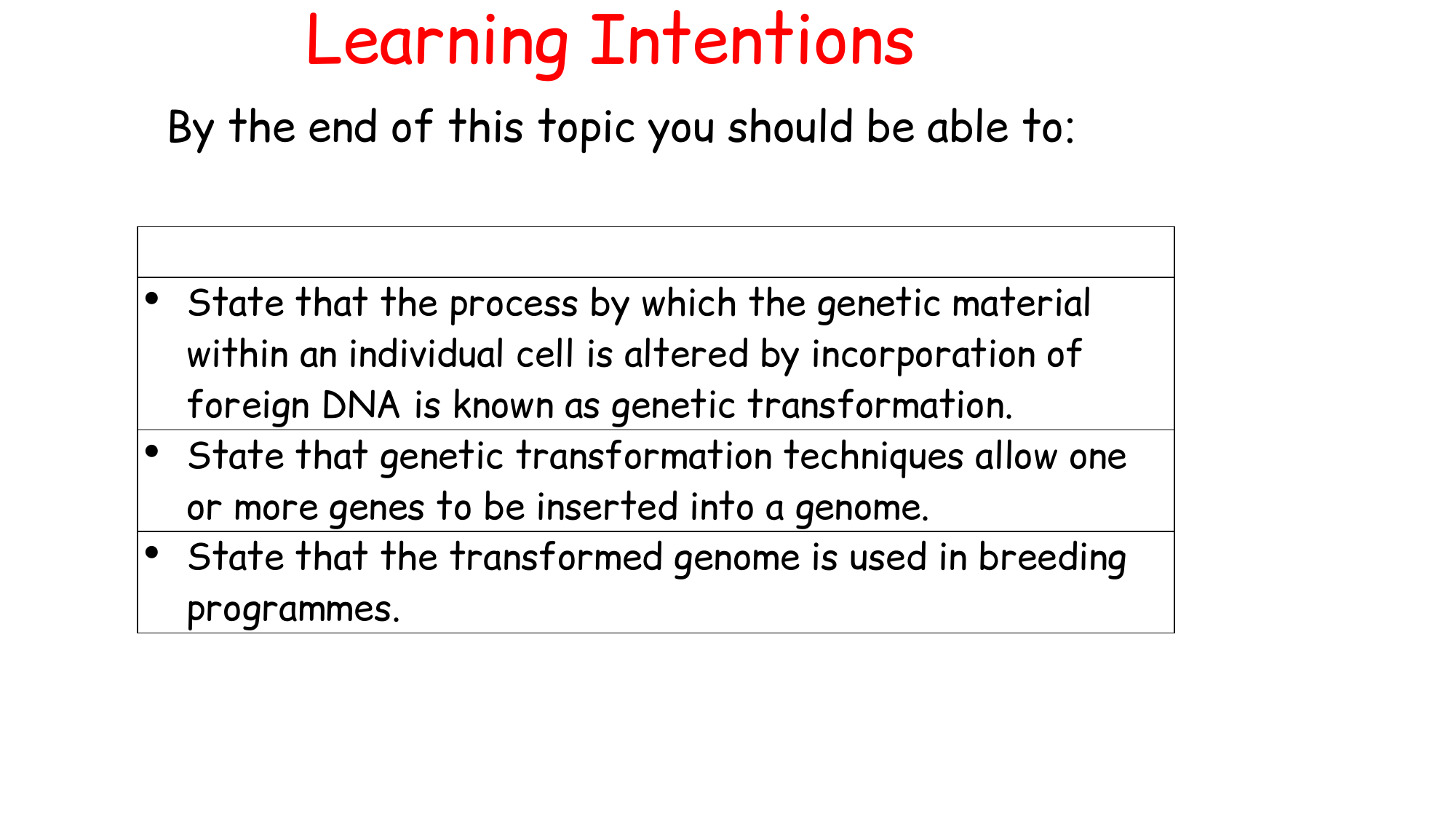

Learning Intentions
	By the end of this topic you should be able to:

|  |
| --- |
| State that the process by which the genetic material within an individual cell is altered by incorporation of foreign DNA is known as genetic transformation. |
| State that genetic transformation techniques allow one or more genes to be inserted into a genome. |
| State that the transformed genome is used in breeding programmes. |